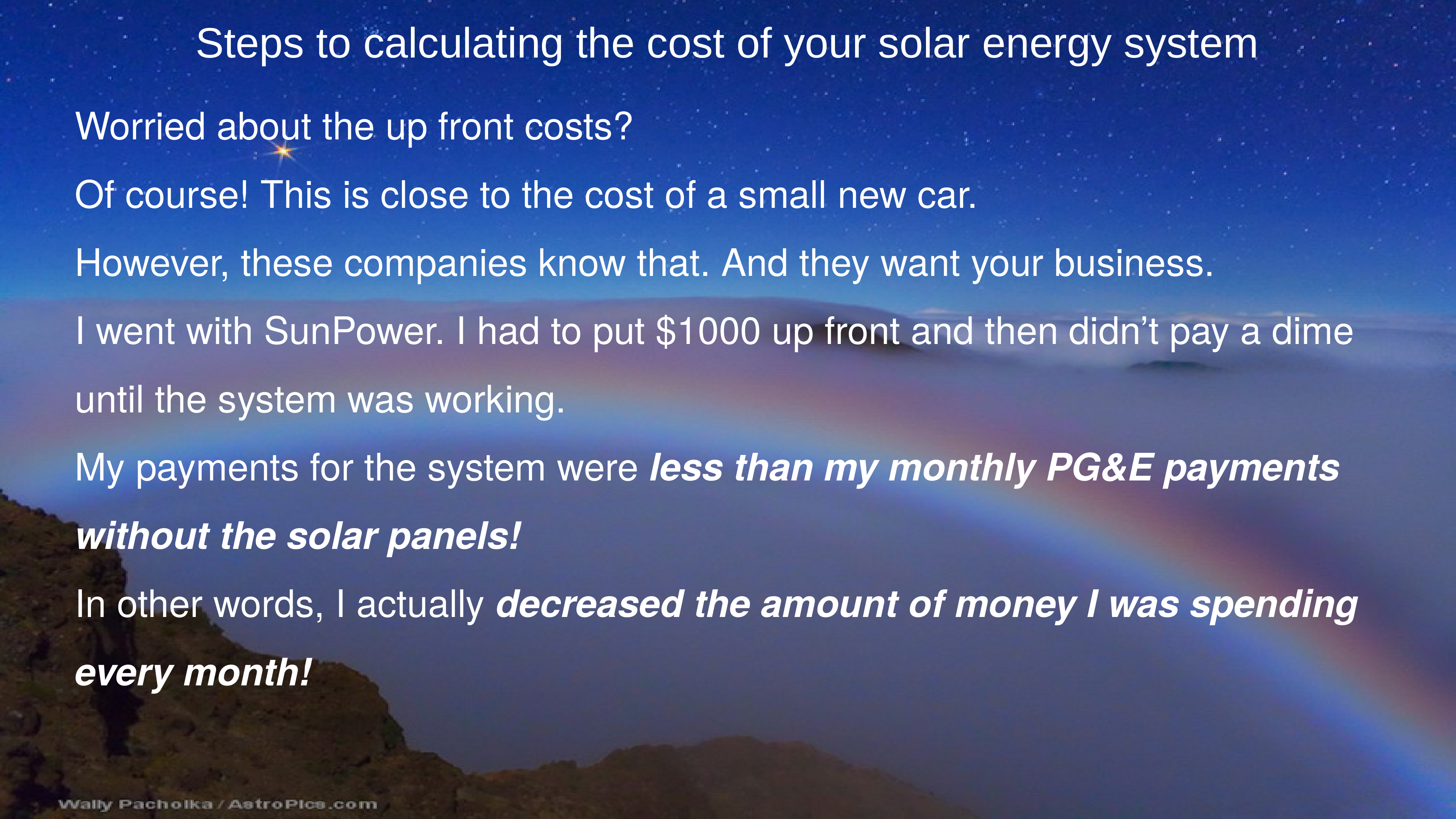

# Steps to calculating the cost of your solar energy system
Worried about the up front costs?
Of course! This is close to the cost of a small new car.
However, these companies know that. And they want your business.
I went with SunPower. I had to put $1000 up front and then didn’t pay a dime until the system was working.
My payments for the system were less than my monthly PG&E payments without the solar panels!
In other words, I actually decreased the amount of money I was spending every month!